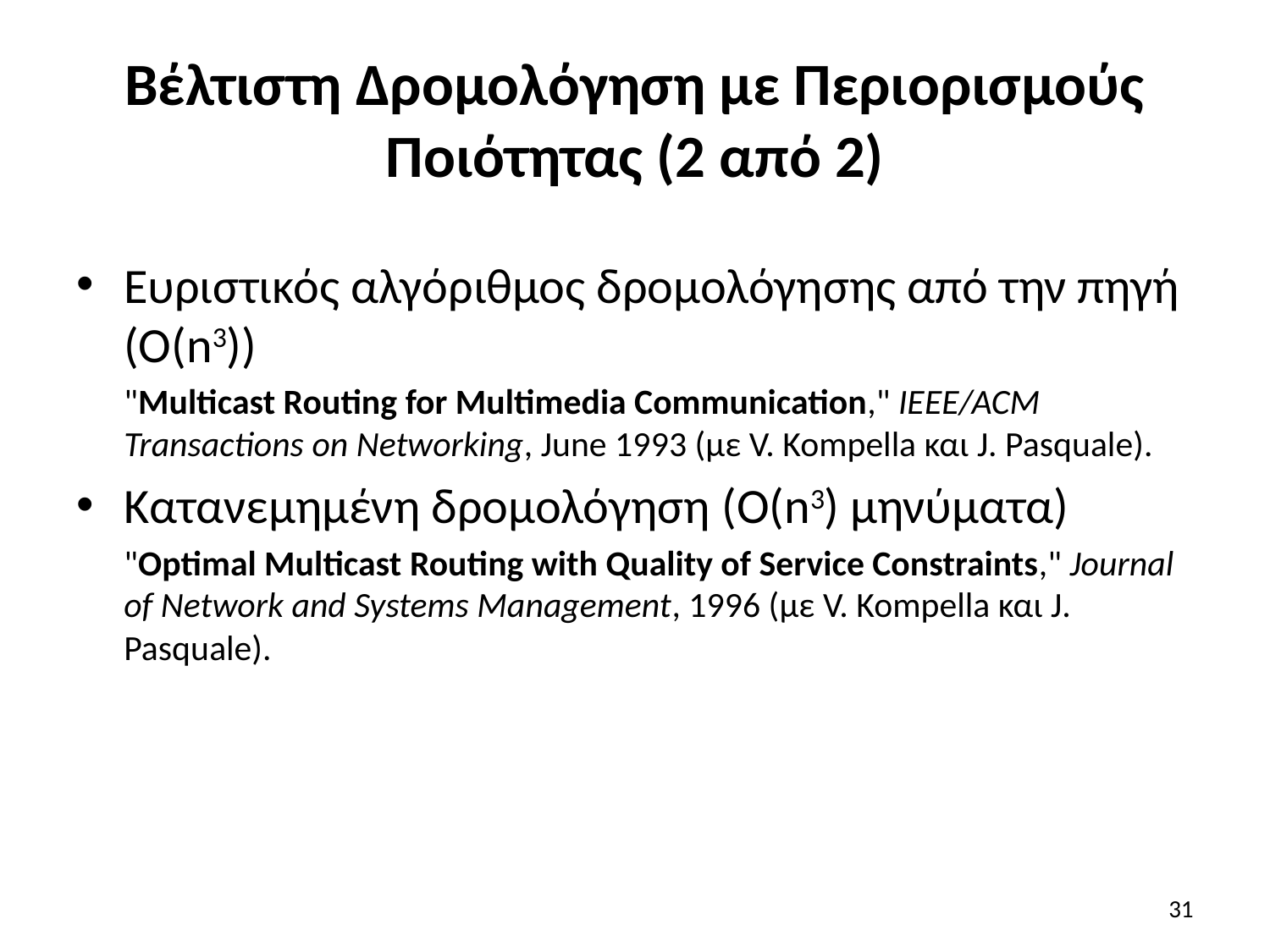

# Βέλτιστη Δρομολόγηση με Περιορισμούς Ποιότητας (2 από 2)
Ευριστικός αλγόριθμος δρομολόγησης από την πηγή (O(n3))
	"Multicast Routing for Multimedia Communication," IEEE/ACM Transactions on Networking, June 1993 (με V. Kompella και J. Pasquale).
Κατανεμημένη δρομολόγηση (O(n3) μηνύματα)
	"Optimal Multicast Routing with Quality of Service Constraints," Journal of Network and Systems Management, 1996 (με V. Kompella και J. Pasquale).
31